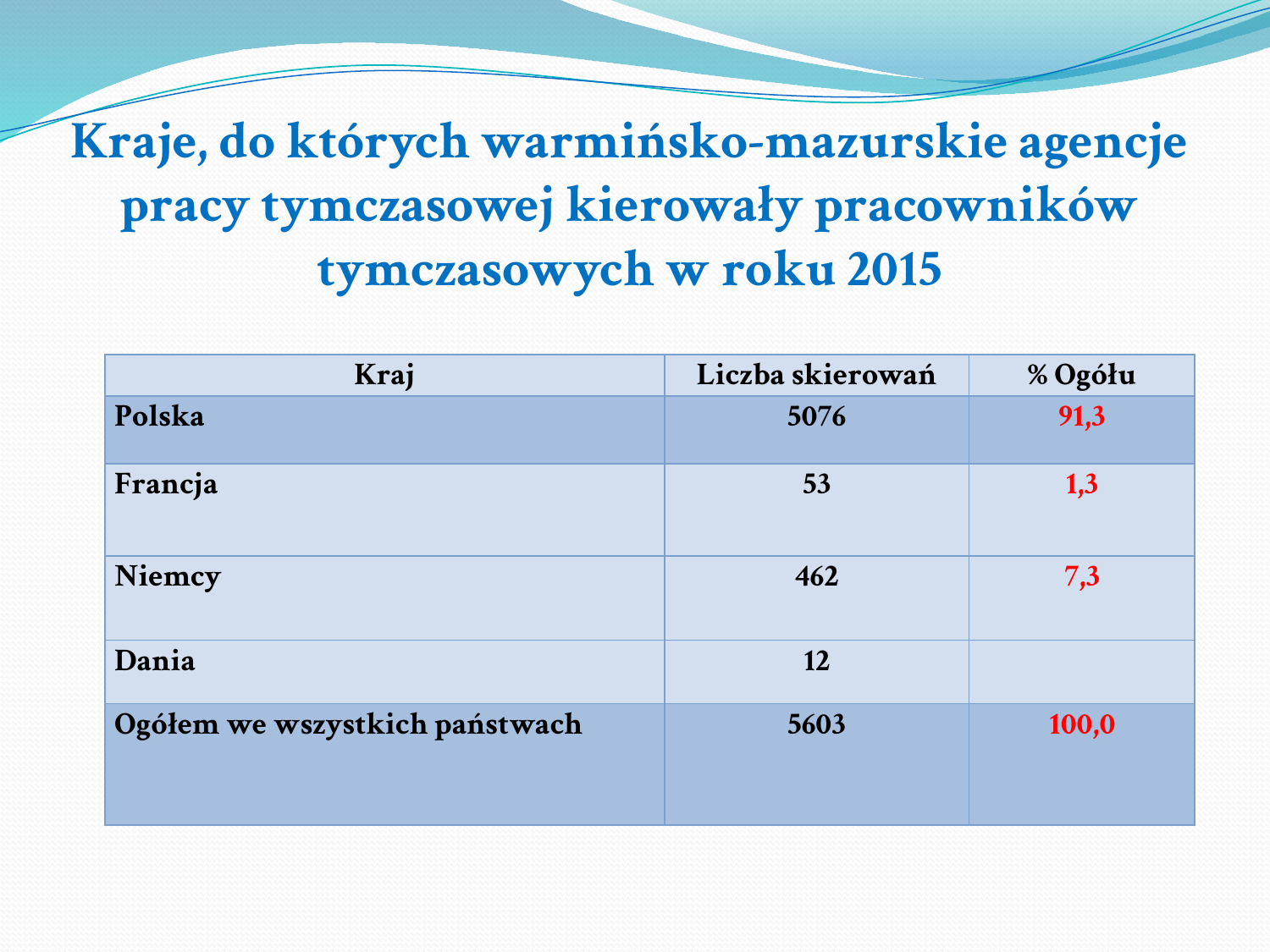

# Kraje, do których warmińsko-mazurskie agencje pracy tymczasowej kierowały pracowników tymczasowych w roku 2015
| Kraj | Liczba skierowań | % Ogółu |
| --- | --- | --- |
| Polska | 5076 | 91,3 |
| Francja | 53 | 1,3 |
| Niemcy | 462 | 7,3 |
| Dania | 12 |  |
| Ogółem we wszystkich państwach | 5603 | 100,0 |